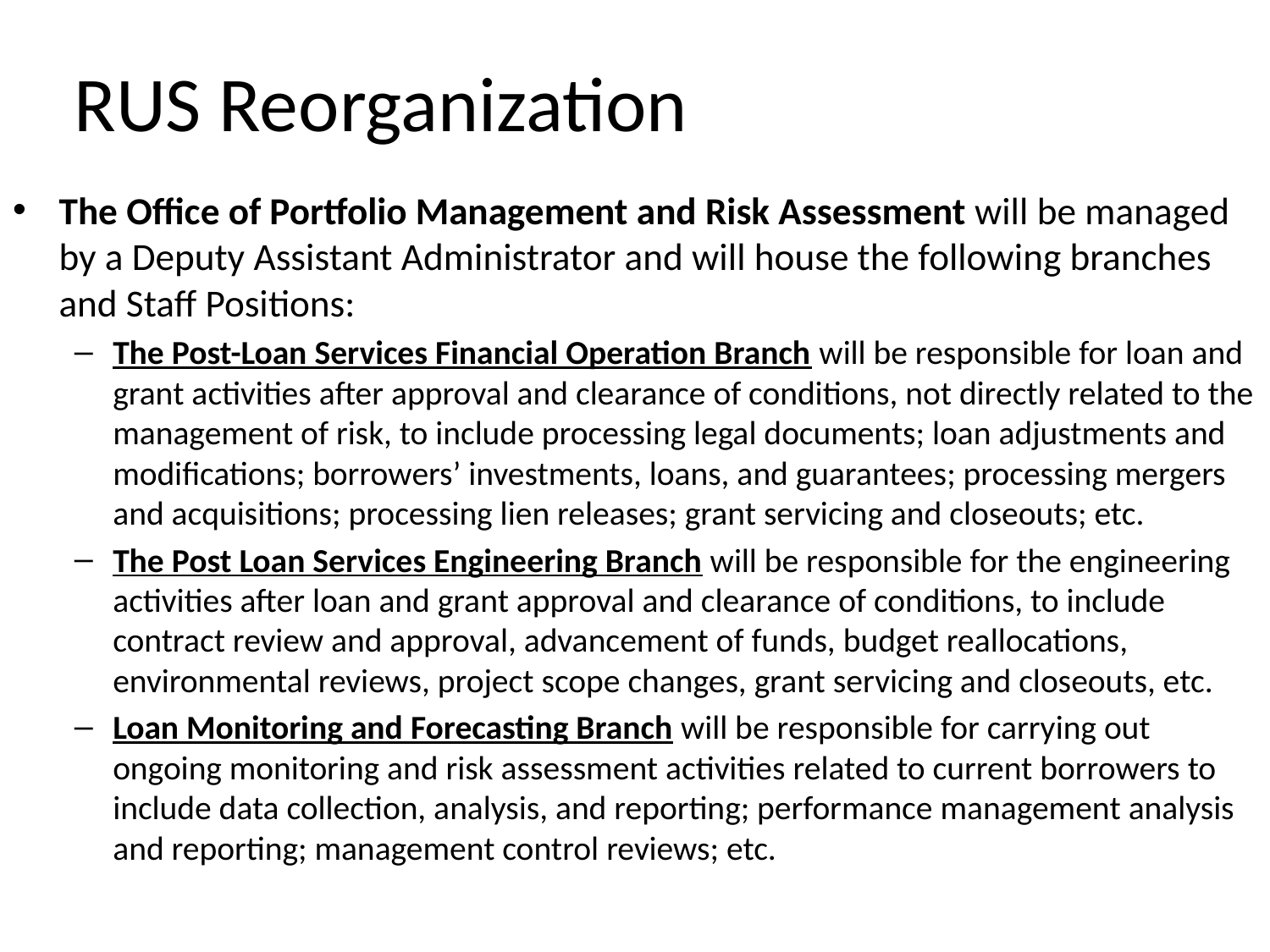

# RUS Reorganization
The Office of Portfolio Management and Risk Assessment will be managed by a Deputy Assistant Administrator and will house the following branches and Staff Positions:
The Post-Loan Services Financial Operation Branch will be responsible for loan and grant activities after approval and clearance of conditions, not directly related to the management of risk, to include processing legal documents; loan adjustments and modifications; borrowers’ investments, loans, and guarantees; processing mergers and acquisitions; processing lien releases; grant servicing and closeouts; etc.
The Post Loan Services Engineering Branch will be responsible for the engineering activities after loan and grant approval and clearance of conditions, to include contract review and approval, advancement of funds, budget reallocations, environmental reviews, project scope changes, grant servicing and closeouts, etc.
Loan Monitoring and Forecasting Branch will be responsible for carrying out ongoing monitoring and risk assessment activities related to current borrowers to include data collection, analysis, and reporting; performance management analysis and reporting; management control reviews; etc.